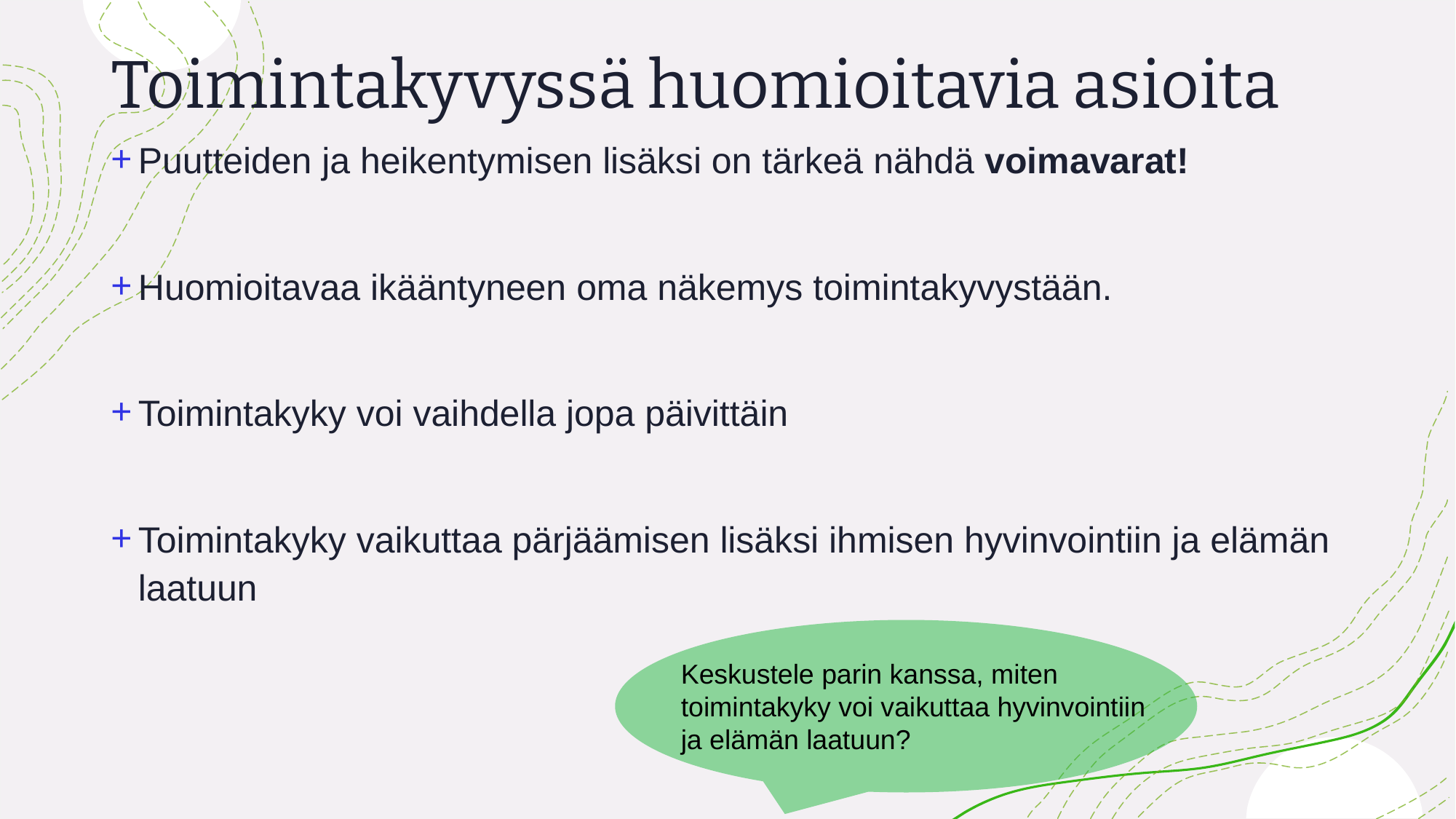

# Toimintakyvyssä huomioitavia asioita
Puutteiden ja heikentymisen lisäksi on tärkeä nähdä voimavarat!

Huomioitavaa ikääntyneen oma näkemys toimintakyvystään.

Toimintakyky voi vaihdella jopa päivittäin

Toimintakyky vaikuttaa pärjäämisen lisäksi ihmisen hyvinvointiin ja elämän laatuun

Keskustele parin kanssa, miten toimintakyky voi vaikuttaa hyvinvointiin ja elämän laatuun?